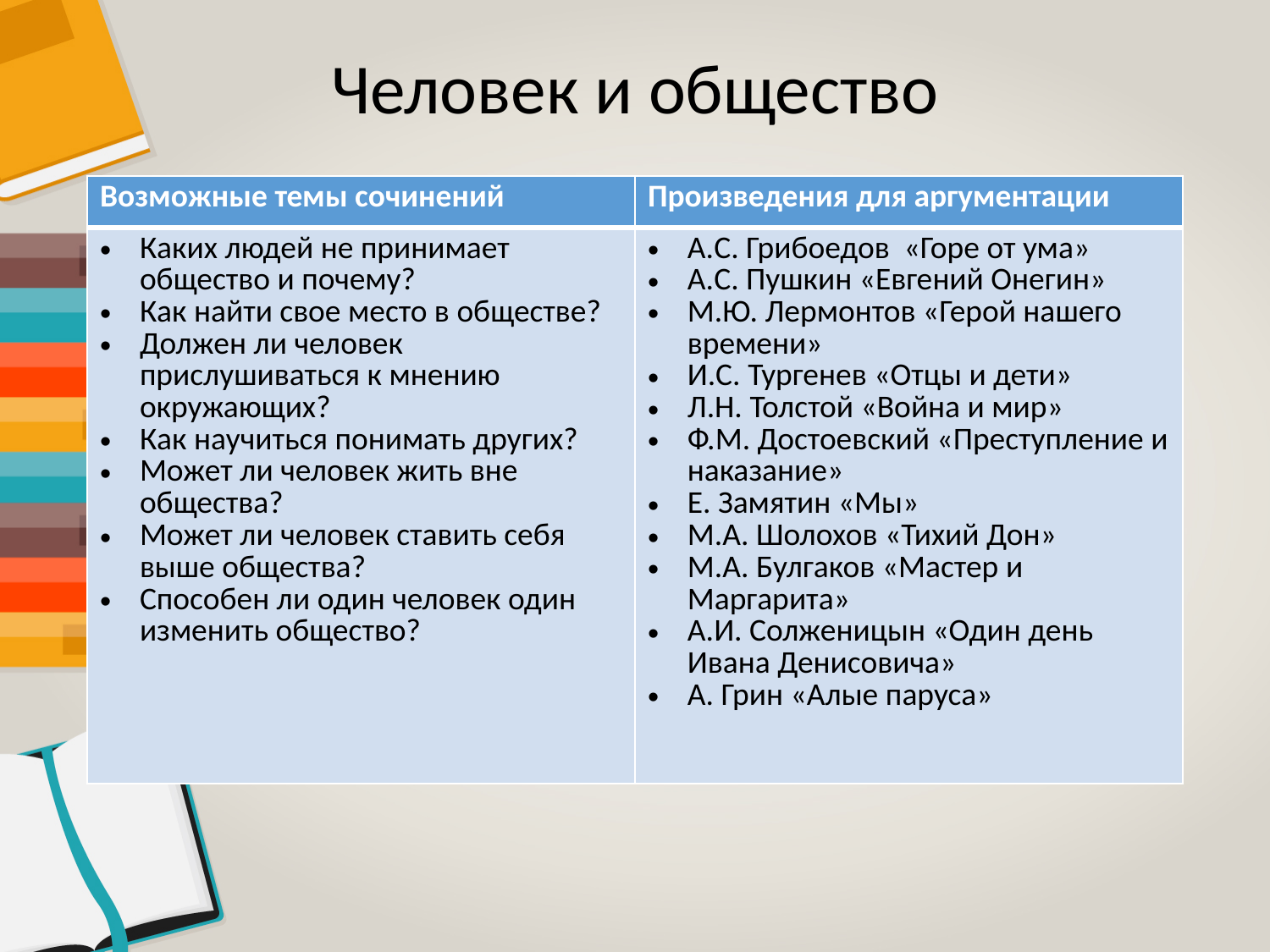

# Человек и общество
| Возможные темы сочинений | Произведения для аргументации |
| --- | --- |
| Каких людей не принимает общество и почему? Как найти свое место в обществе? Должен ли человек прислушиваться к мнению окружающих? Как научиться понимать других? Может ли человек жить вне общества? Может ли человек ставить себя выше общества? Способен ли один человек один изменить общество? | А.С. Грибоедов «Горе от ума» А.С. Пушкин «Евгений Онегин» М.Ю. Лермонтов «Герой нашего времени» И.С. Тургенев «Отцы и дети» Л.Н. Толстой «Война и мир» Ф.М. Достоевский «Преступление и наказание» Е. Замятин «Мы» М.А. Шолохов «Тихий Дон» М.А. Булгаков «Мастер и Маргарита» А.И. Солженицын «Один день Ивана Денисовича» А. Грин «Алые паруса» |